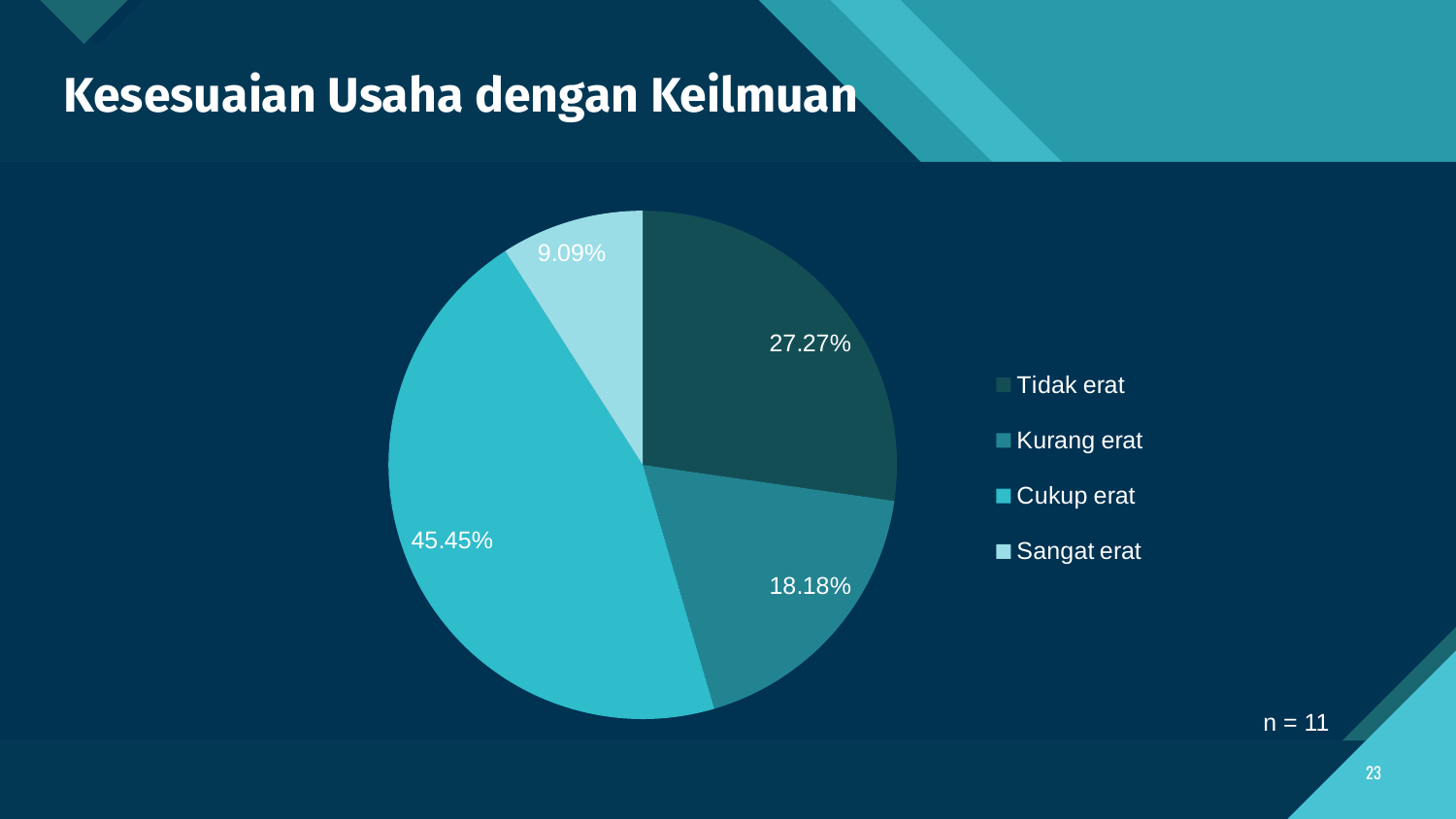

# Kesesuaian Usaha dengan Keilmuan

### Chart

| Category |  |
|---|---|
| Tidak erat | 0.2727272727272727 |
| Kurang erat | 0.18181818181818182 |
| Cukup erat | 0.45454545454545453 |
| Sangat erat | 0.09090909090909091 |
n = 11
23